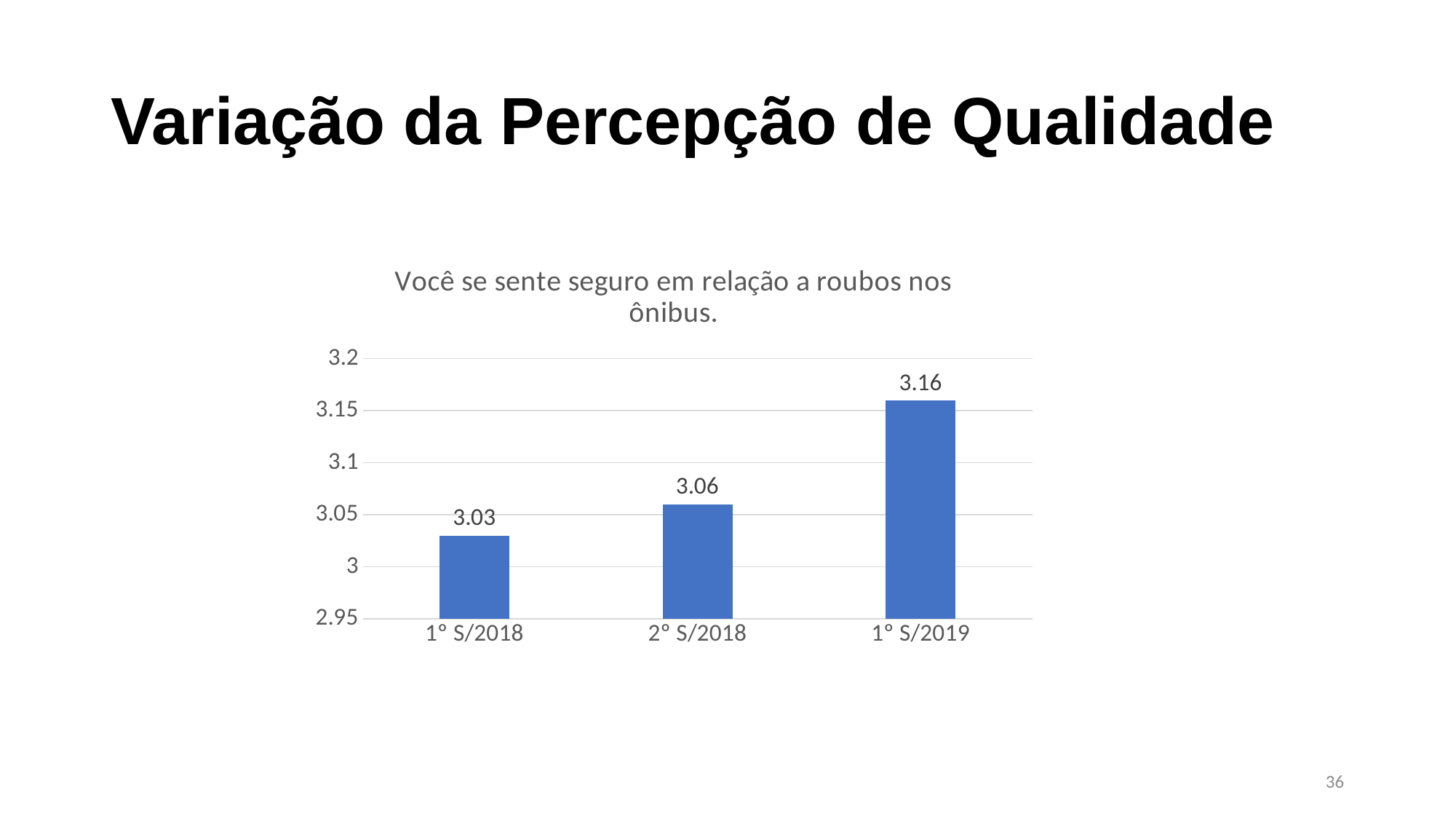

# Variação da Percepção de Qualidade

### Chart:

| Category | Você se sente seguro em relação a roubos nos ônibus. |
|---|---|
| 1º S/2018 | 3.03 |
| 2º S/2018 | 3.06 |
| 1º S/2019 | 3.16 |
36